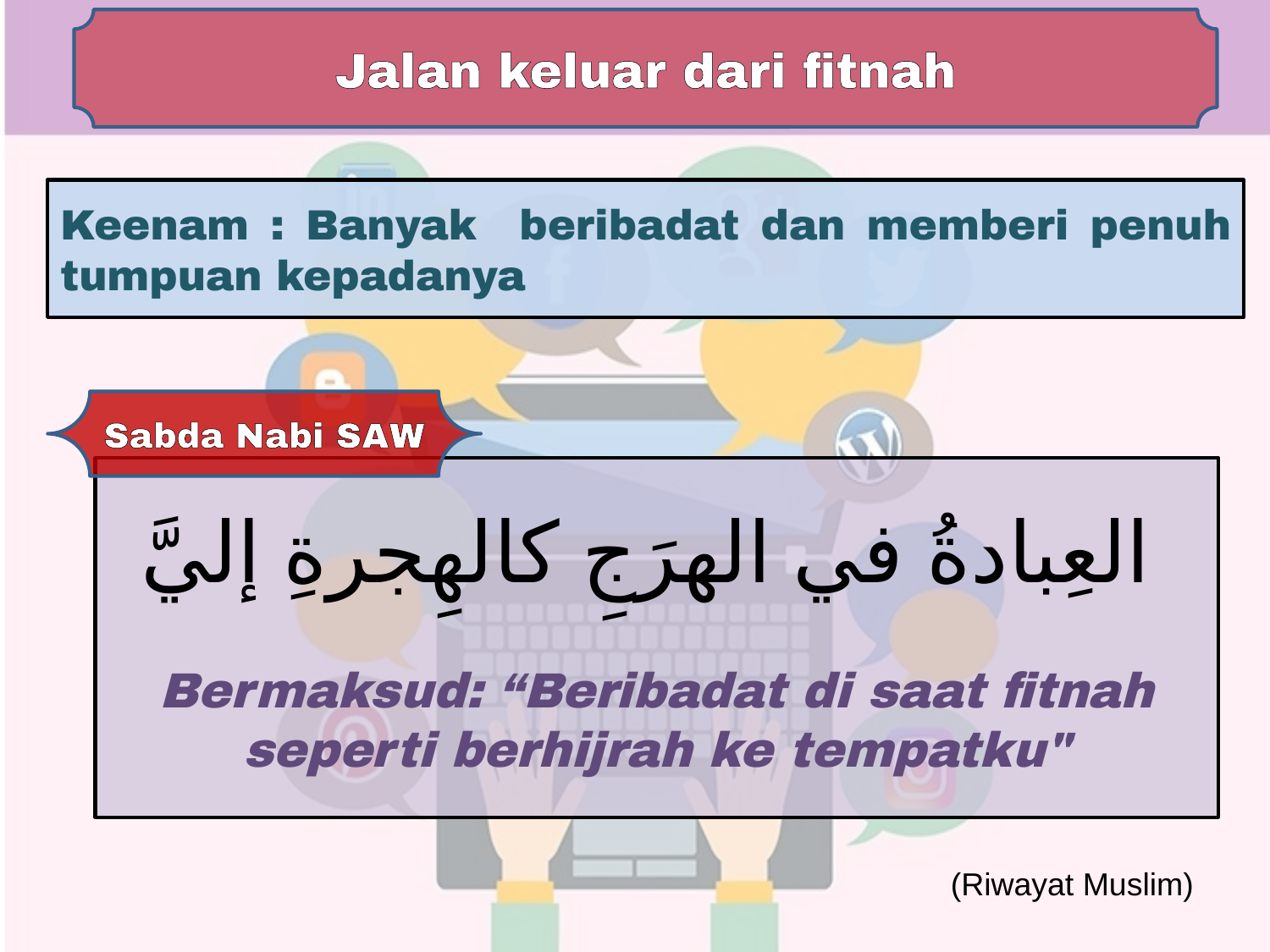

Jalan keluar dari fitnah
Keenam : Banyak  beribadat dan memberi penuh tumpuan kepadanya
Sabda Nabi SAW
العِبادةُ في الهرَجِ كالهِجرةِ إليَّ

Bermaksud: “Beribadat di saat fitnah seperti berhijrah ke tempatku"
(Riwayat Muslim)